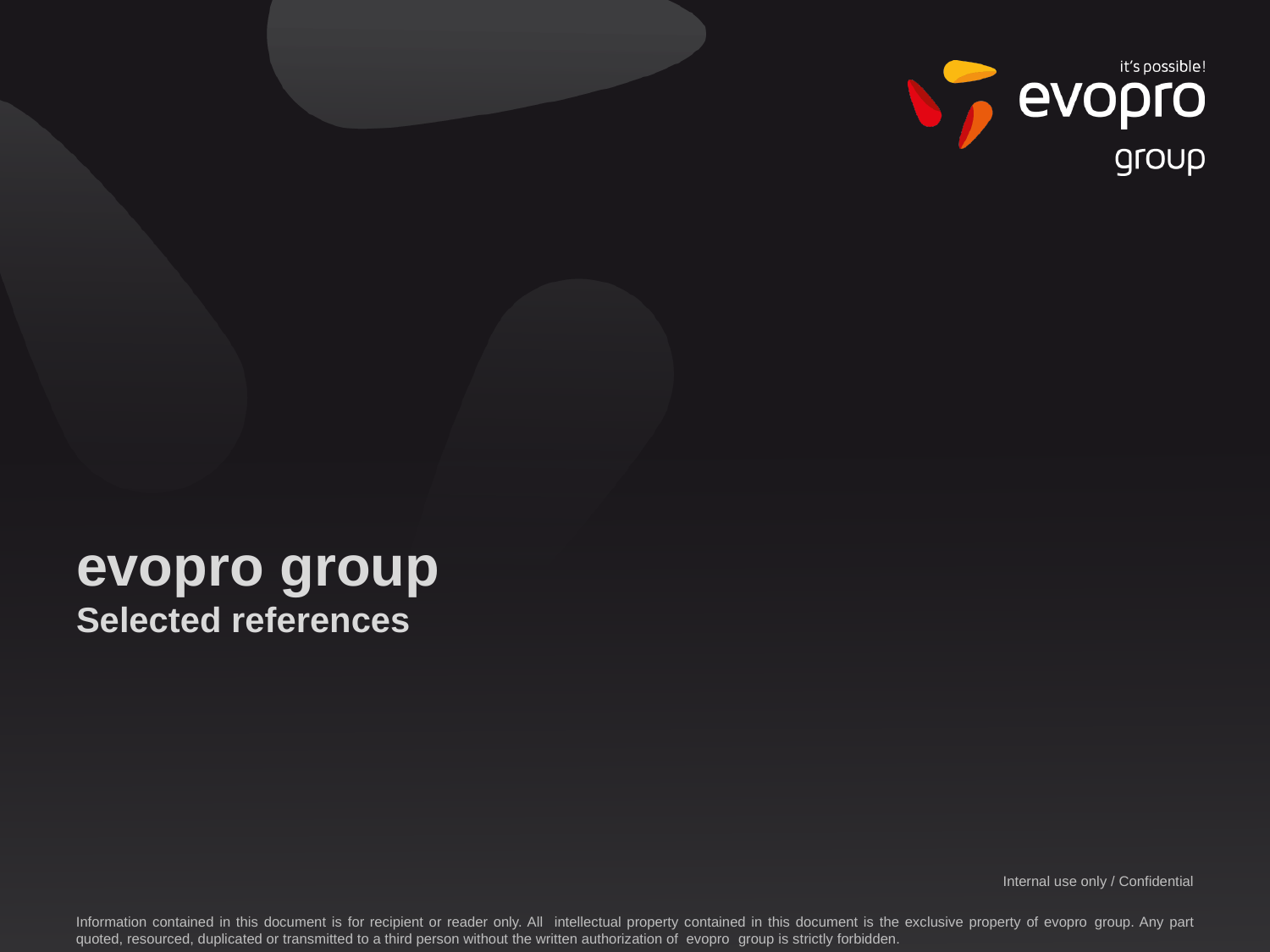

# evopro group Selected references

Internal use only / Confidential